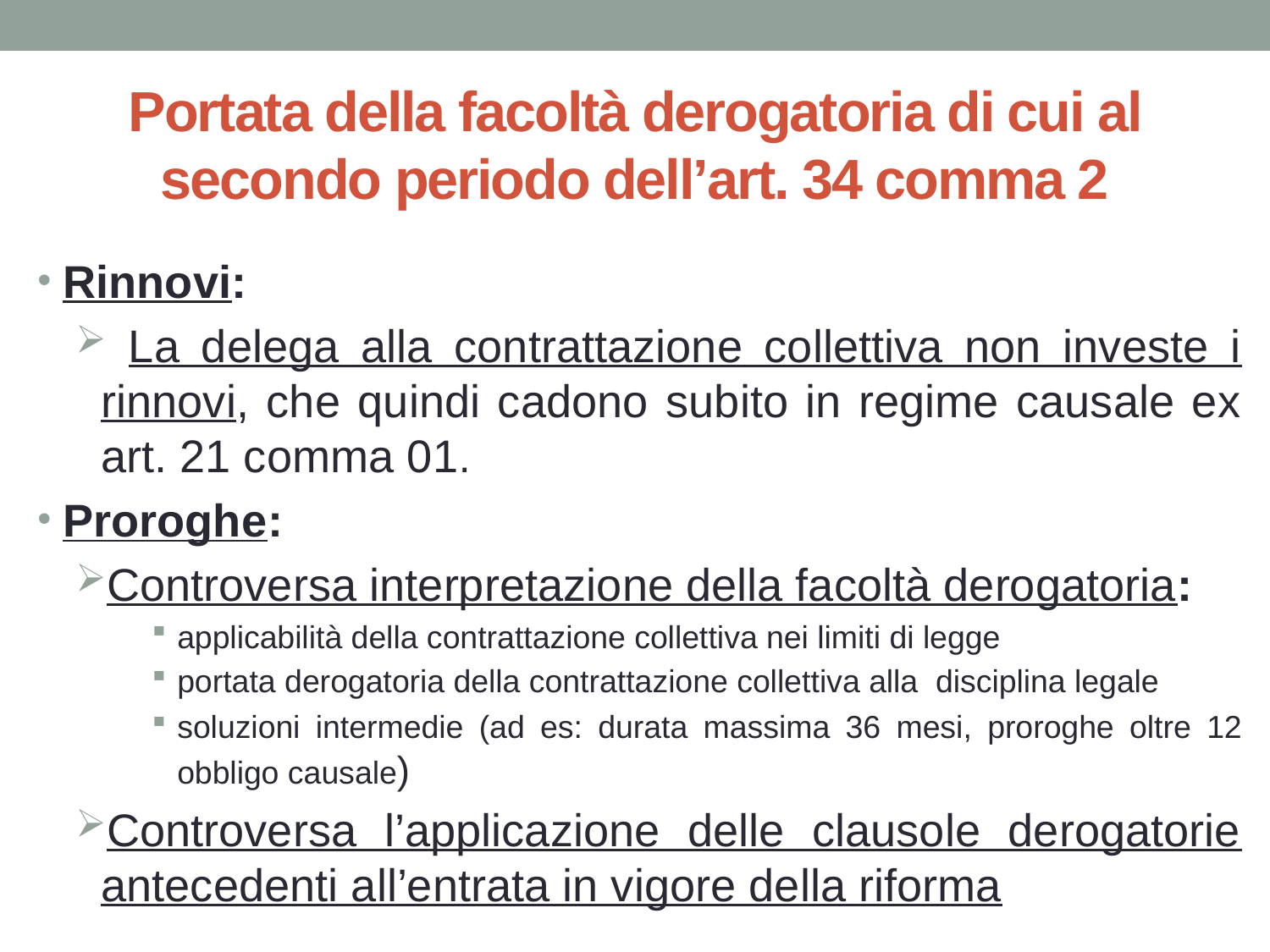

# Portata della facoltà derogatoria di cui al secondo periodo dell’art. 34 comma 2
Rinnovi:
 La delega alla contrattazione collettiva non investe i rinnovi, che quindi cadono subito in regime causale ex art. 21 comma 01.
Proroghe:
Controversa interpretazione della facoltà derogatoria:
applicabilità della contrattazione collettiva nei limiti di legge
portata derogatoria della contrattazione collettiva alla  disciplina legale
soluzioni intermedie (ad es: durata massima 36 mesi, proroghe oltre 12 obbligo causale)
Controversa l’applicazione delle clausole derogatorie antecedenti all’entrata in vigore della riforma